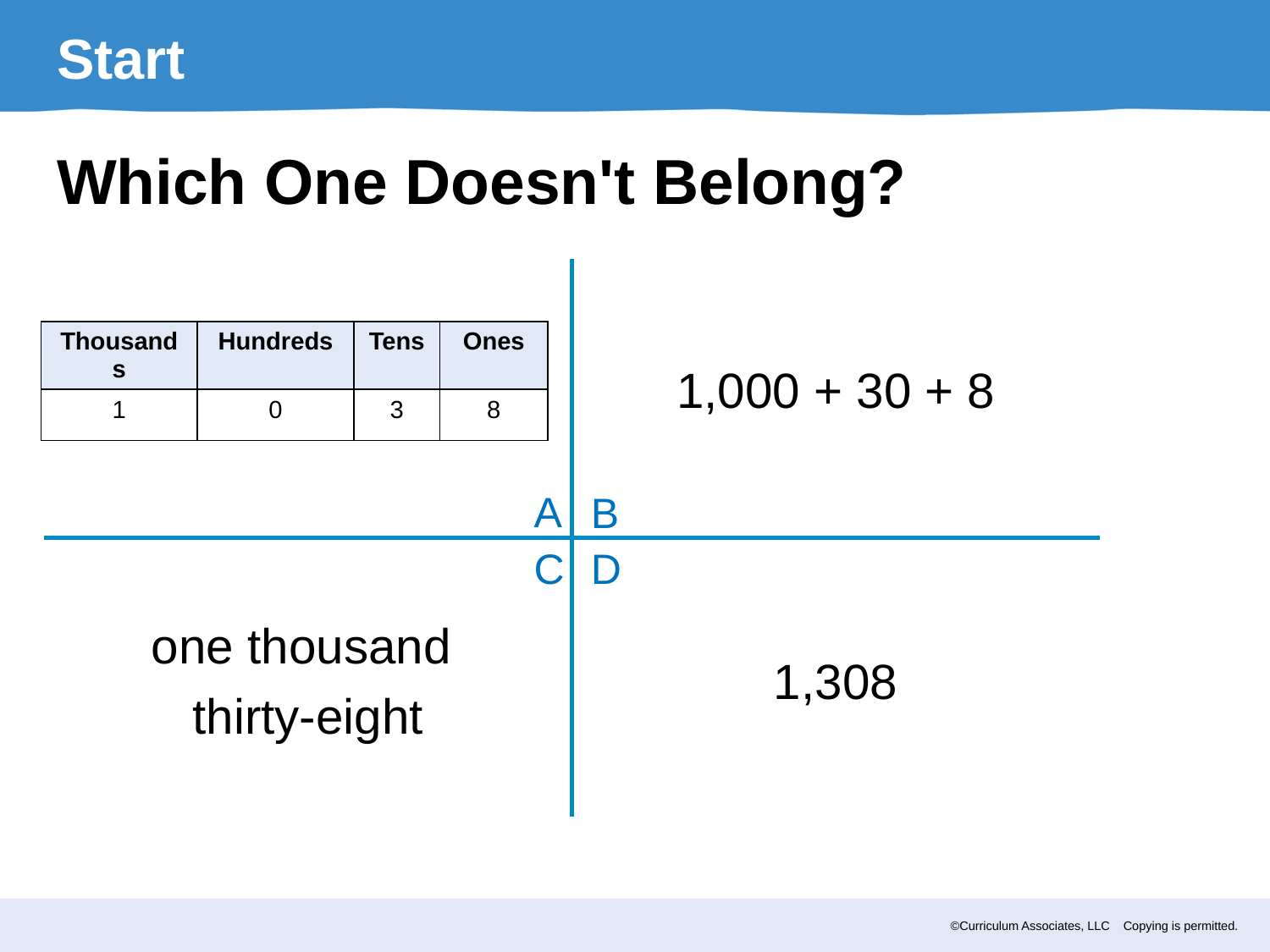

Start
Which One Doesn't Belong?

1,000 + 30 + 8
| Thousands | Hundreds | Tens | Ones |
| --- | --- | --- | --- |
| 1 | 0 | 3 | 8 |
A
B
D
C
one thousand
thirty-eight
1,308